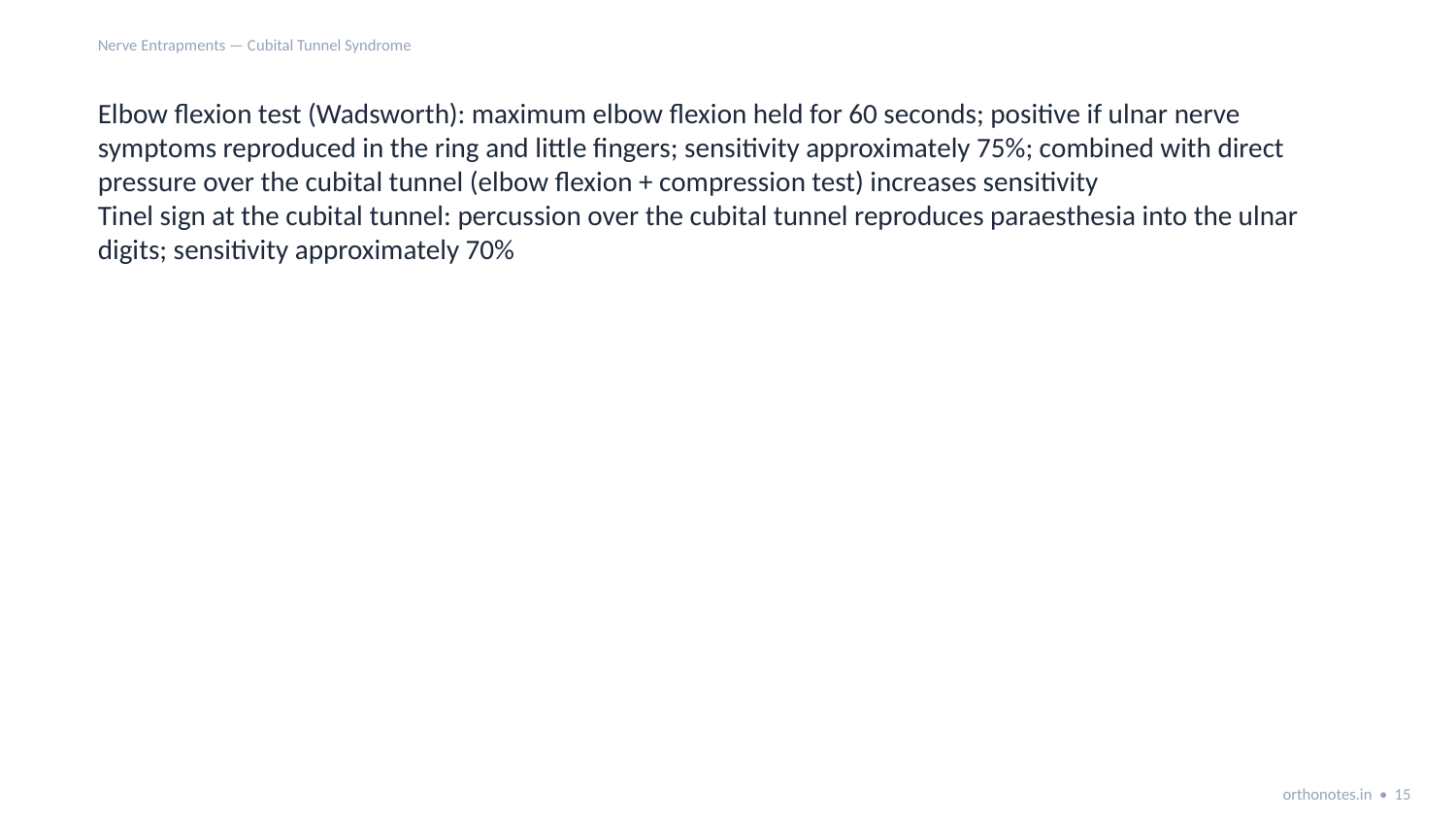

Nerve Entrapments — Cubital Tunnel Syndrome
Elbow flexion test (Wadsworth): maximum elbow flexion held for 60 seconds; positive if ulnar nerve symptoms reproduced in the ring and little fingers; sensitivity approximately 75%; combined with direct pressure over the cubital tunnel (elbow flexion + compression test) increases sensitivity
Tinel sign at the cubital tunnel: percussion over the cubital tunnel reproduces paraesthesia into the ulnar digits; sensitivity approximately 70%
orthonotes.in  •  15